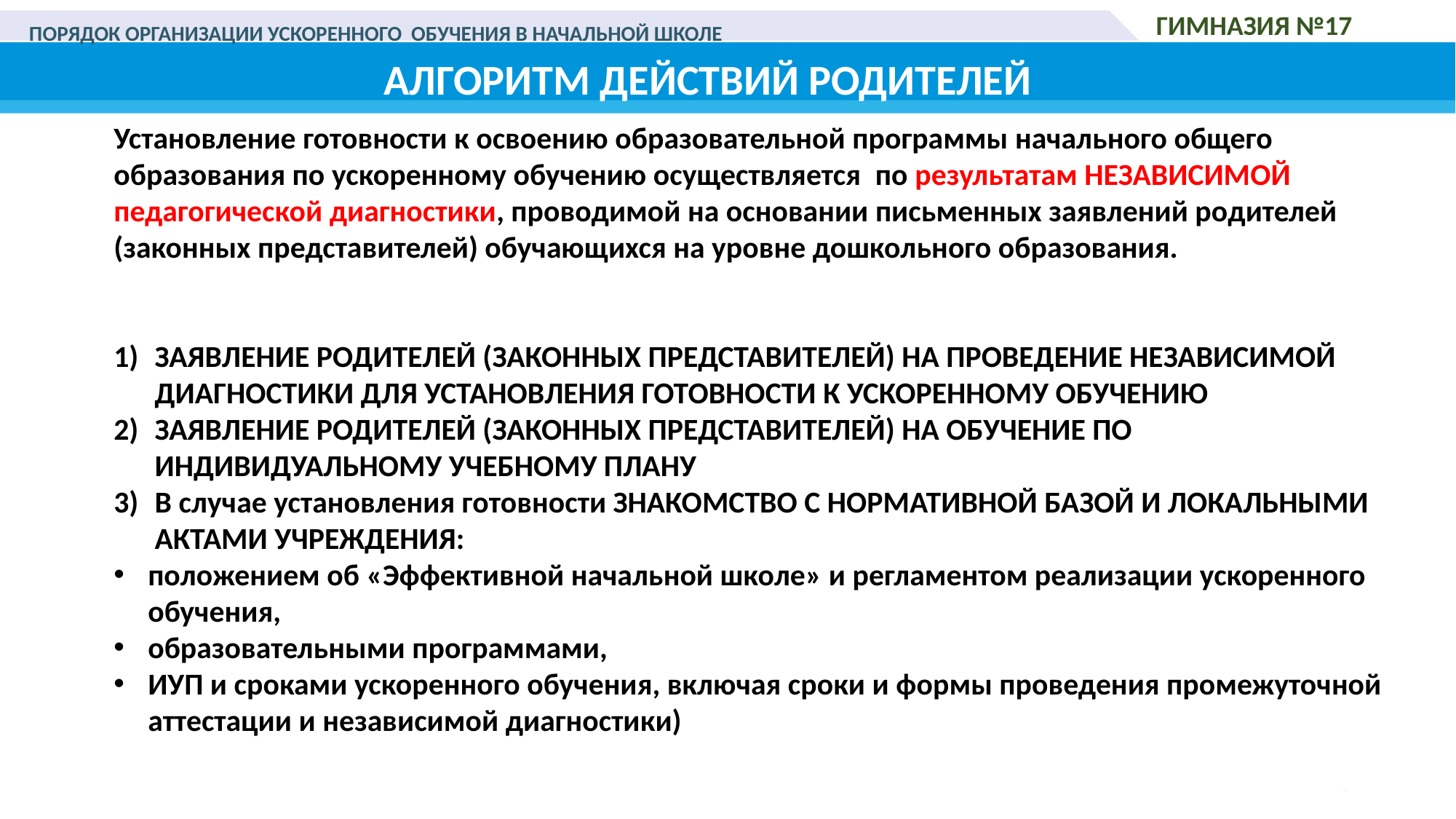

ПОРЯДОК ОРГАНИЗАЦИИ УСКОРЕННОГО  ОБУЧЕНИЯ В НАЧАЛЬНОЙ ШКОЛЕ
Гимназия №17
 АЛГОРИТМ ДЕЙСТВИЙ РОДИТЕЛЕЙ
Установление готовности к освоению образовательной программы начального общего образования по ускоренному обучению осуществляется  по результатам НЕЗАВИСИМОЙ педагогической диагностики, проводимой на основании письменных заявлений родителей (законных представителей) обучающихся на уровне дошкольного образования.

ЗАЯВЛЕНИЕ РОДИТЕЛЕЙ (ЗАКОННЫХ ПРЕДСТАВИТЕЛЕЙ) НА ПРОВЕДЕНИЕ НЕЗАВИСИМОЙ ДИАГНОСТИКИ ДЛЯ УСТАНОВЛЕНИЯ ГОТОВНОСТИ К УСКОРЕННОМУ ОБУЧЕНИЮ
ЗАЯВЛЕНИЕ РОДИТЕЛЕЙ (ЗАКОННЫХ ПРЕДСТАВИТЕЛЕЙ) НА ОБУЧЕНИЕ ПО ИНДИВИДУАЛЬНОМУ УЧЕБНОМУ ПЛАНУ
В случае установления готовности ЗНАКОМСТВО С НОРМАТИВНОЙ БАЗОЙ И ЛОКАЛЬНЫМИ АКТАМИ УЧРЕЖДЕНИЯ:
положением об «Эффективной начальной школе» и регламентом реализации ускоренного обучения,
образовательными программами,
ИУП и сроками ускоренного обучения, включая сроки и формы проведения промежуточной аттестации и независимой диагностики)